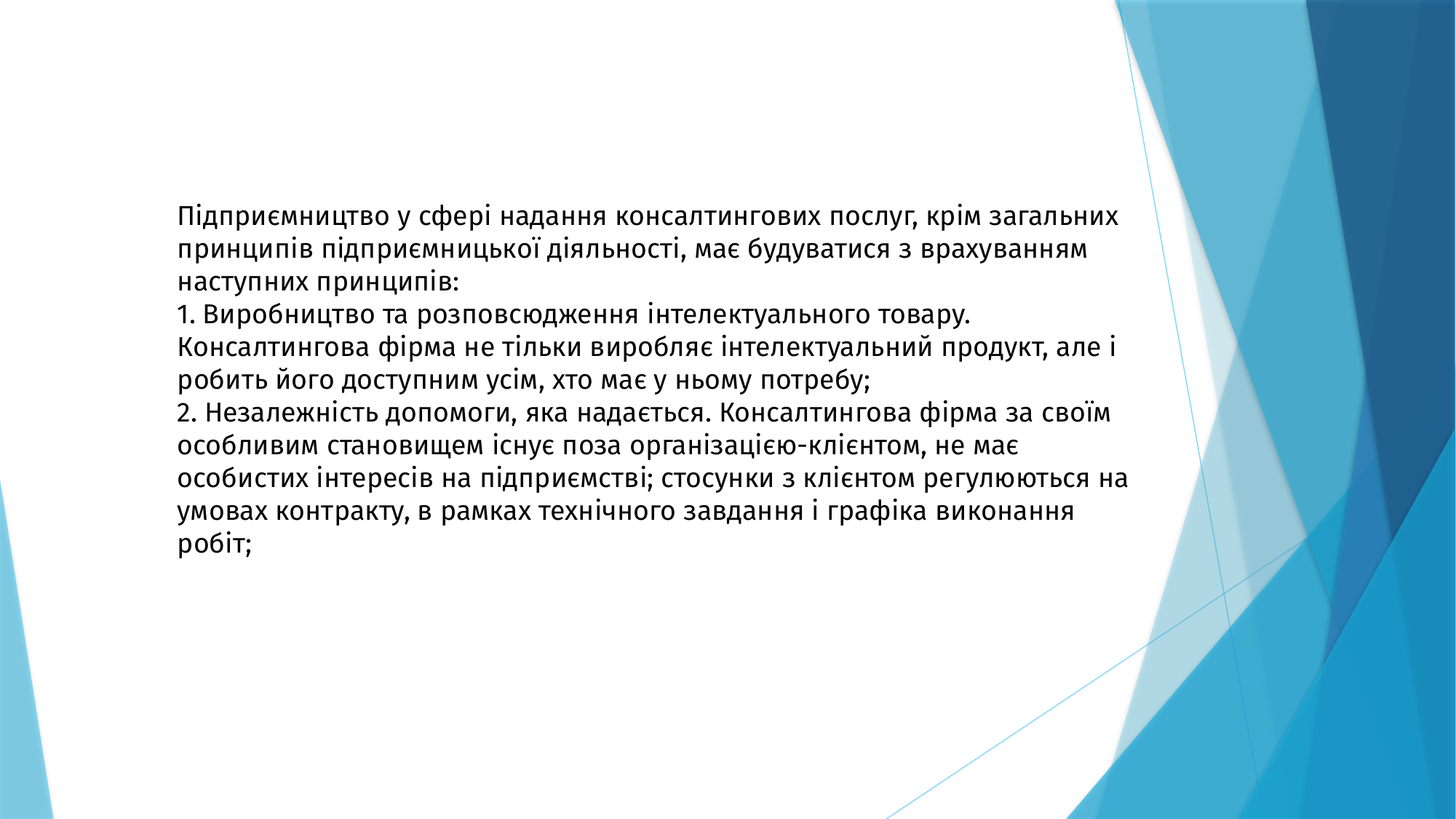

Підприємництво у сфері надання консалтингових послуг, крім загальних принципів підприємницької діяльності, має будуватися з врахуванням наступних принципів:
1. Виробництво та розповсюдження інтелектуального товару. Консалтингова фірма не тільки виробляє інтелектуальний продукт, але і робить його доступним усім, хто має у ньому потребу;
2. Незалежність допомоги, яка надається. Консалтингова фірма за своїм особливим становищем існує поза організацією-клієнтом, не має особистих інтересів на підприємстві; стосунки з клієнтом регулюються на умовах контракту, в рамках технічного завдання і графіка виконання робіт;